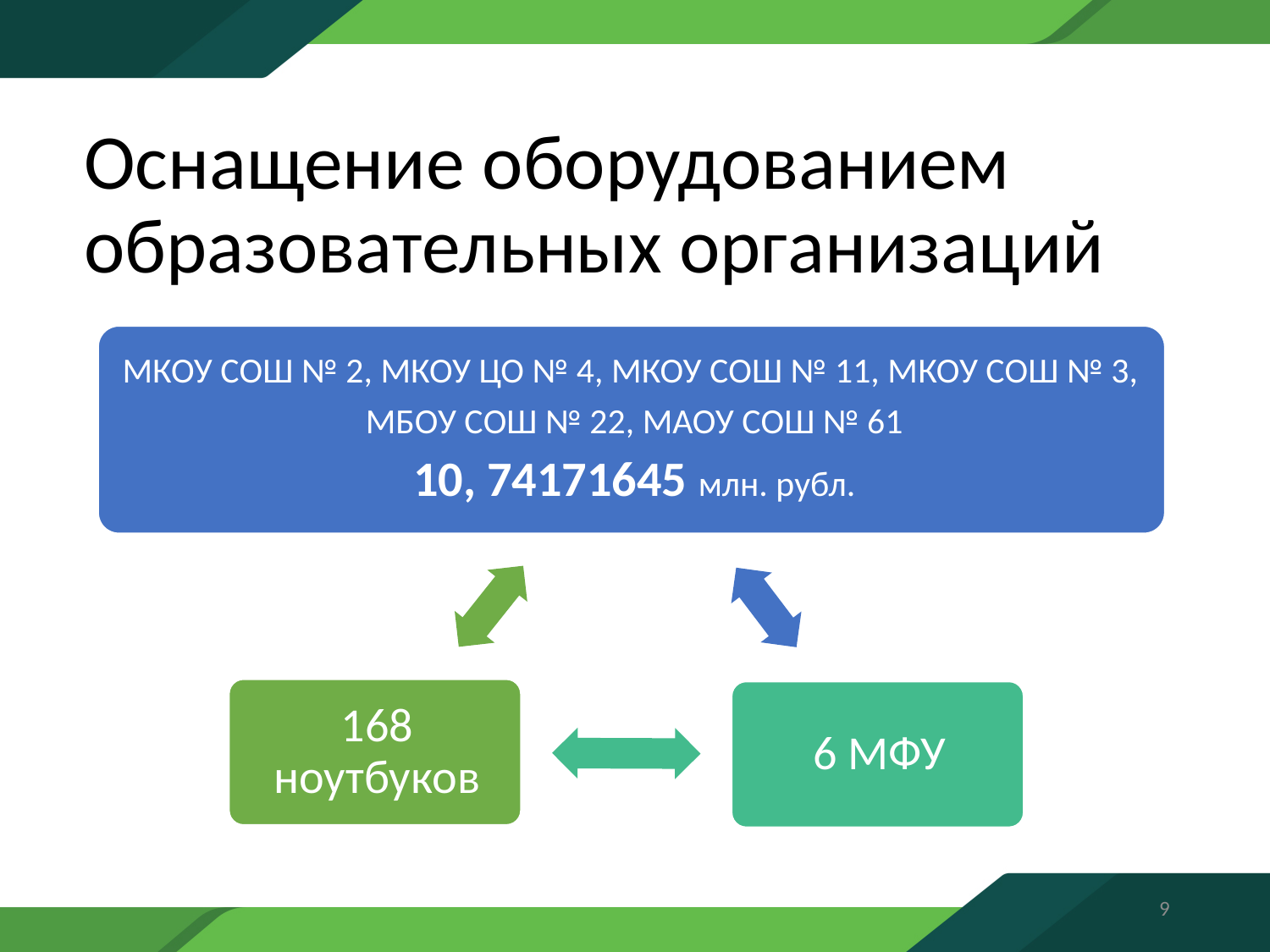

# Оснащение оборудованием образовательных организаций
МКОУ СОШ № 2, МКОУ ЦО № 4, МКОУ СОШ № 11, МКОУ СОШ № 3,
МБОУ СОШ № 22, МАОУ СОШ № 61
10, 74171645 млн. рубл.

6 МФУ

168 ноутбуков

9